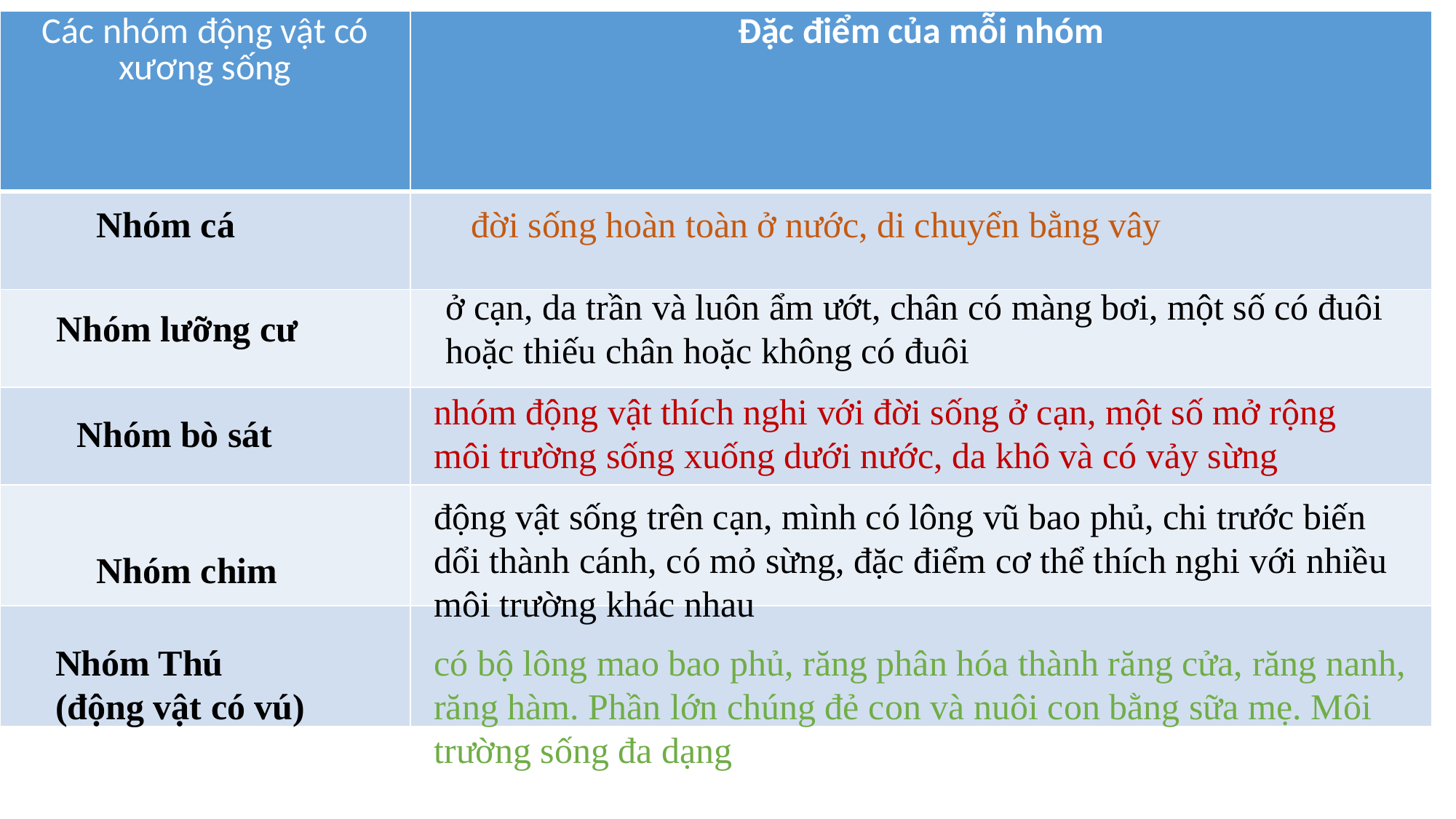

| Các nhóm động vật có xương sống | Đặc điểm của mỗi nhóm |
| --- | --- |
|  |  |
|  |  |
|  |  |
|  |  |
|  |  |
Nhóm cá

đời sống hoàn toàn ở nước, di chuyển bằng vây

ở cạn, da trần và luôn ẩm ướt, chân có màng bơi, một số có đuôi hoặc thiếu chân hoặc không có đuôi

Nhóm lưỡng cư

nhóm động vật thích nghi với đời sống ở cạn, một số mở rộng môi trường sống xuống dưới nước, da khô và có vảy sừng

Nhóm bò sát

động vật sống trên cạn, mình có lông vũ bao phủ, chi trước biến dổi thành cánh, có mỏ sừng, đặc điểm cơ thể thích nghi với nhiều môi trường khác nhau
Nhóm chim

Nhóm Thú
(động vật có vú)

có bộ lông mao bao phủ, răng phân hóa thành răng cửa, răng nanh, răng hàm. Phần lớn chúng đẻ con và nuôi con bằng sữa mẹ. Môi trường sống đa dạng